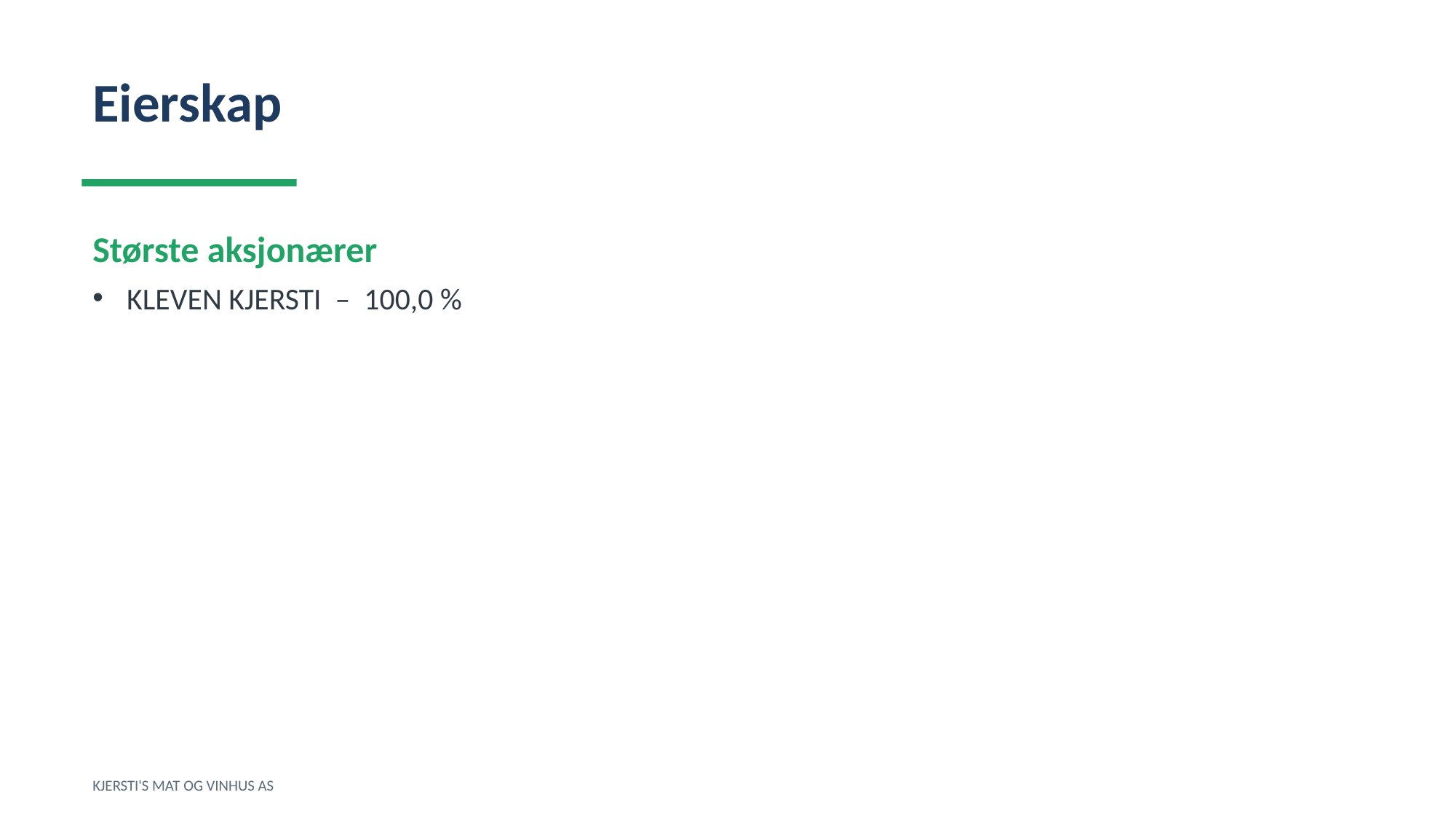

Eierskap

Største aksjonærer
KLEVEN KJERSTI  –  100,0 %
KJERSTI'S MAT OG VINHUS AS